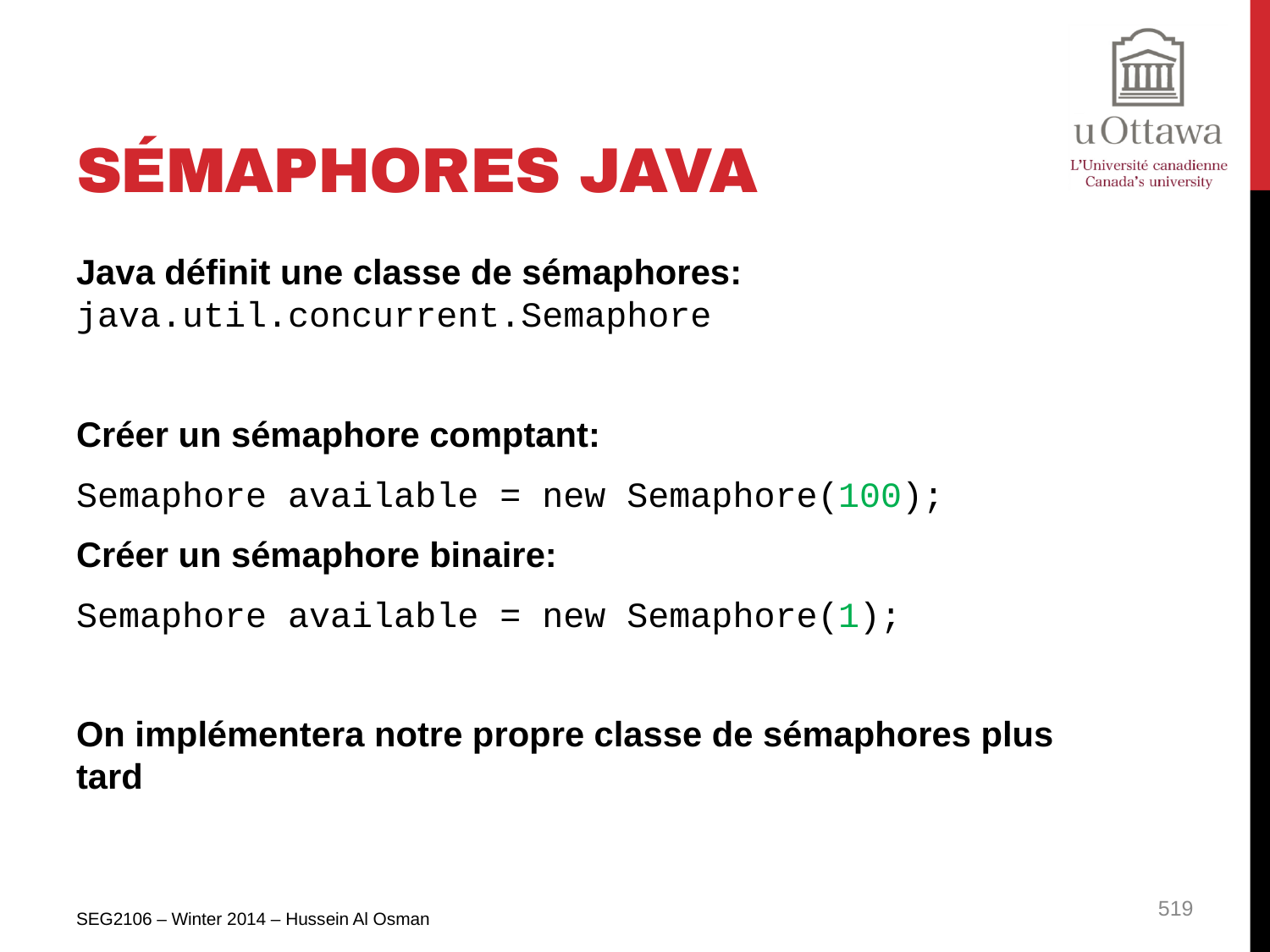

# sémaphores Java
Java définit une classe de sémaphores: java.util.concurrent.Semaphore

Créer un sémaphore comptant:
Semaphore available = new Semaphore(100);
Créer un sémaphore binaire:
Semaphore available = new Semaphore(1);

On implémentera notre propre classe de sémaphores plus tard
SEG2106 – Winter 2014 – Hussein Al Osman
519